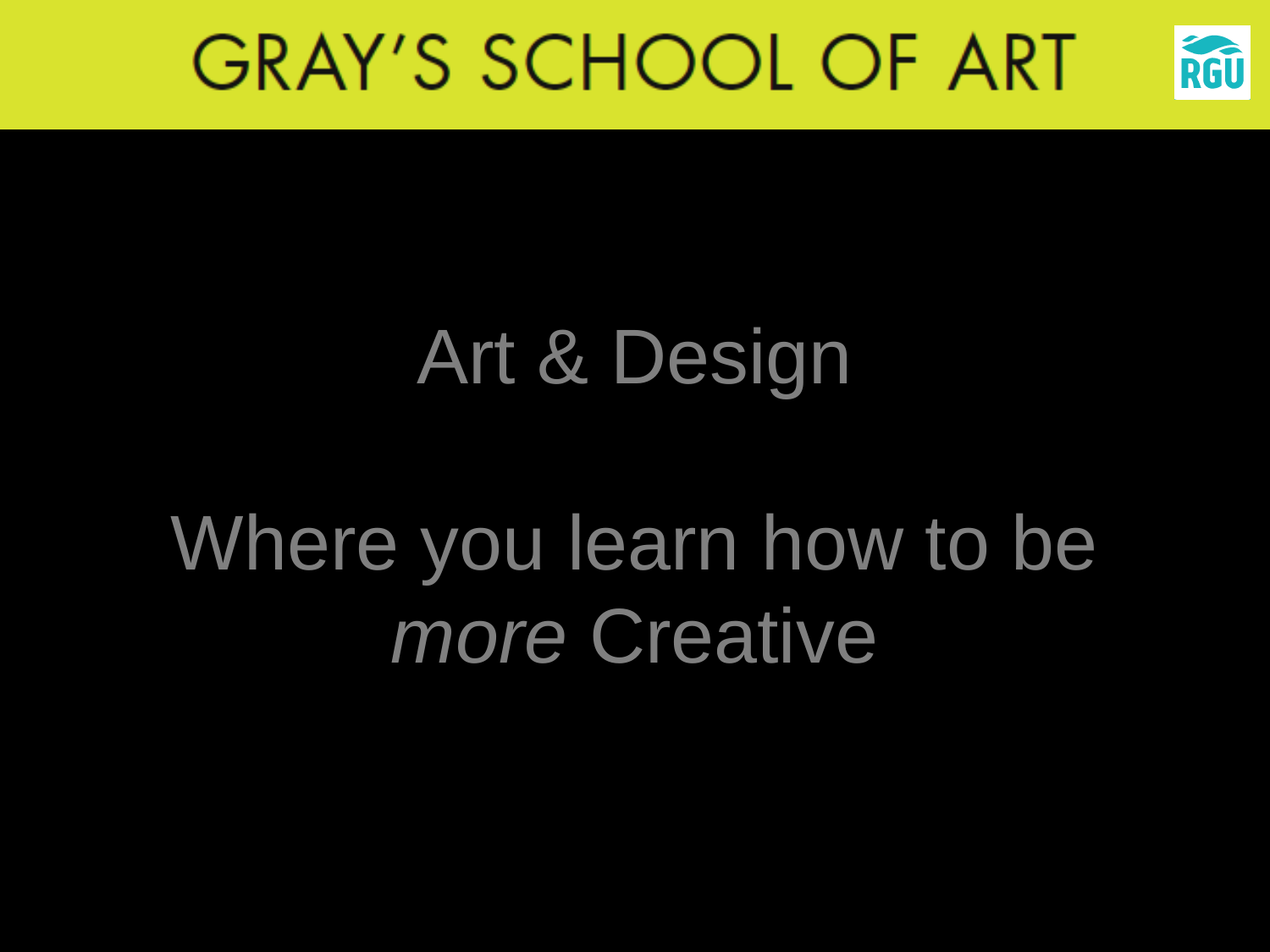

# Art & Design Where you learn how to be more Creative